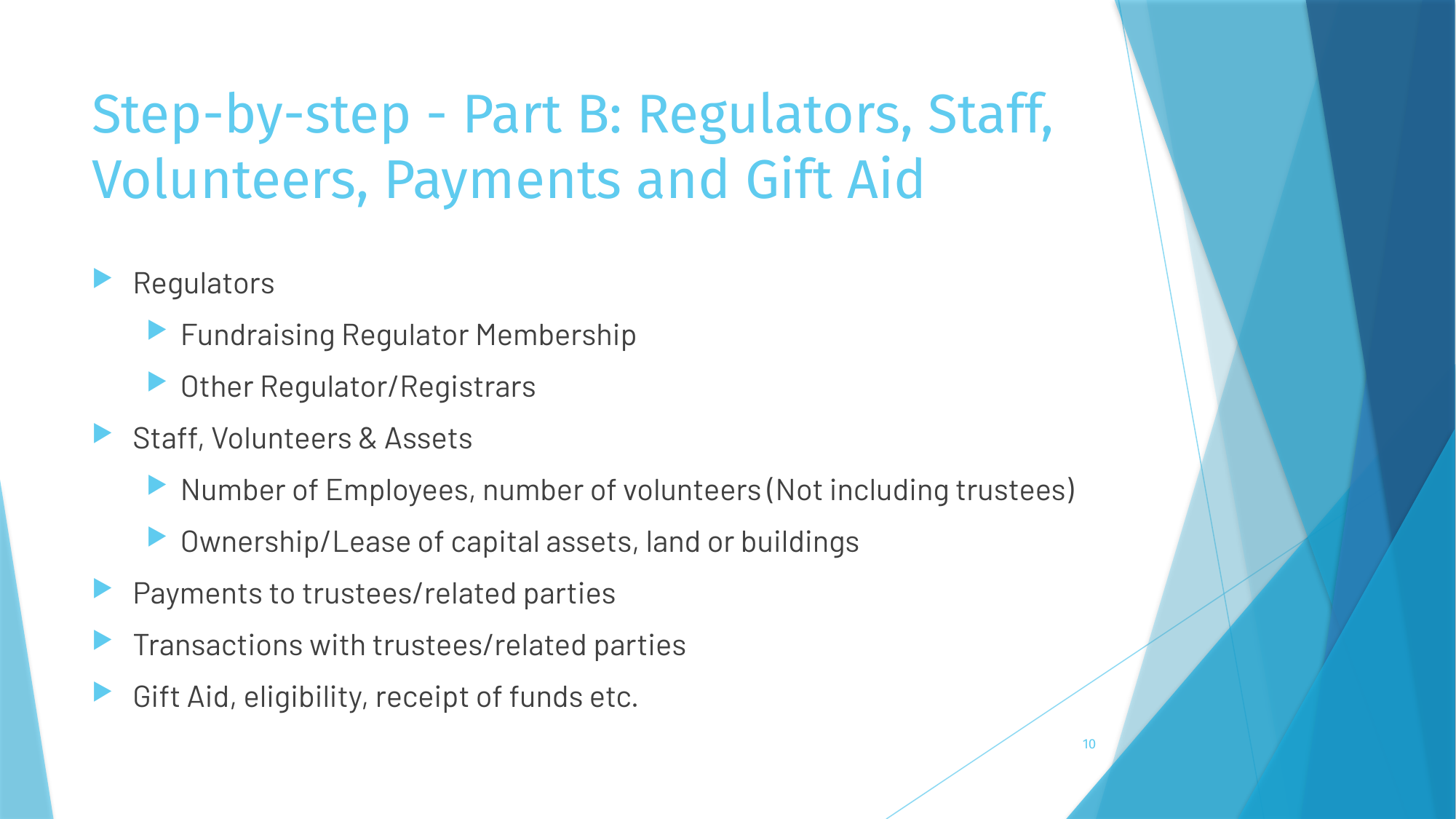

# Step-by-step - Part B: Regulators, Staff, Volunteers, Payments and Gift Aid
Regulators
Fundraising Regulator Membership
Other Regulator/Registrars
Staff, Volunteers & Assets
Number of Employees, number of volunteers (Not including trustees)
Ownership/Lease of capital assets, land or buildings
Payments to trustees/related parties
Transactions with trustees/related parties
Gift Aid, eligibility, receipt of funds etc.
10